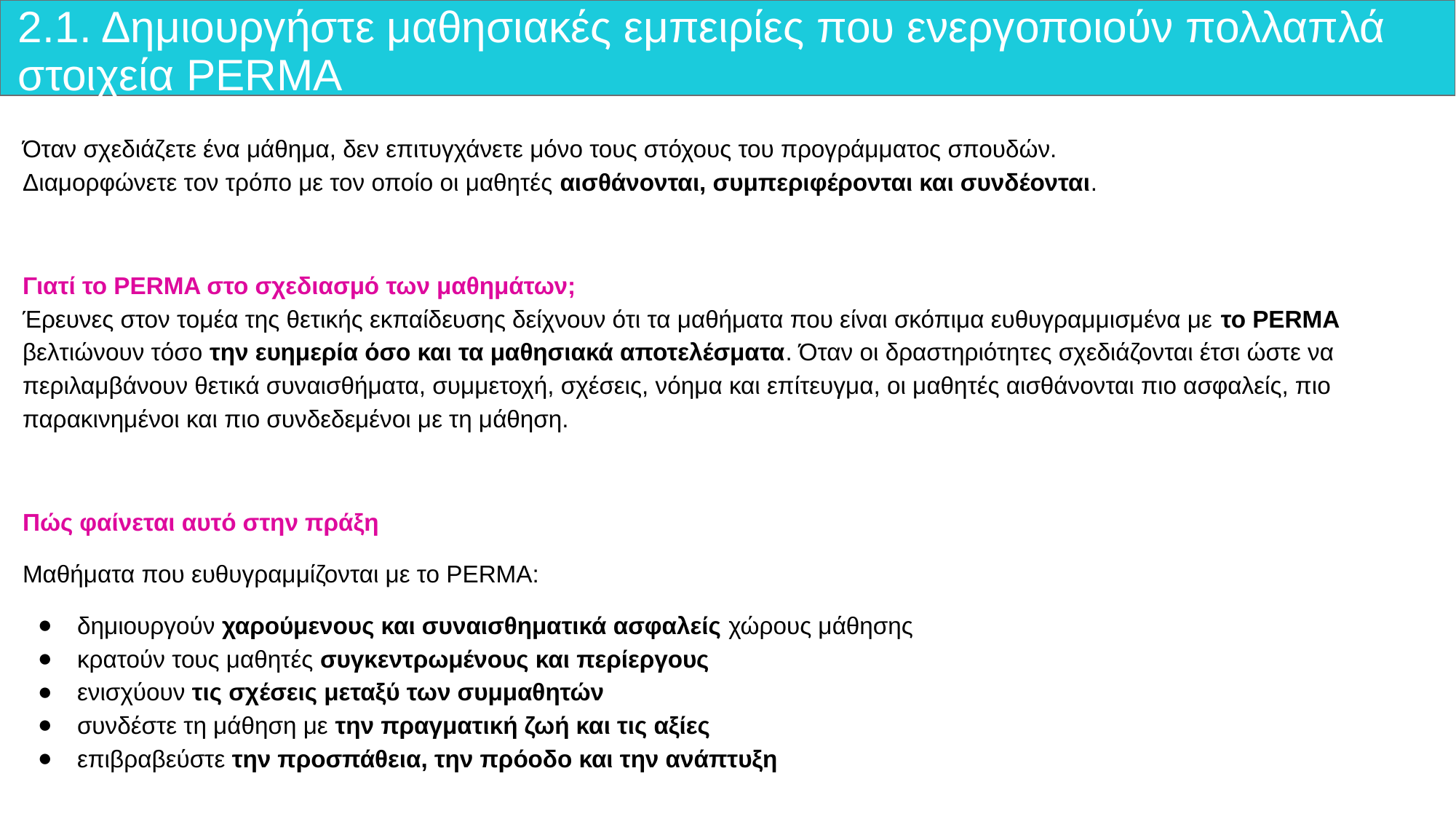

# 2.1. Δημιουργήστε μαθησιακές εμπειρίες που ενεργοποιούν πολλαπλά στοιχεία PERMA
Όταν σχεδιάζετε ένα μάθημα, δεν επιτυγχάνετε μόνο τους στόχους του προγράμματος σπουδών.
Διαμορφώνετε τον τρόπο με τον οποίο οι μαθητές αισθάνονται, συμπεριφέρονται και συνδέονται.

Γιατί το PERMA στο σχεδιασμό των μαθημάτων;
Έρευνες στον τομέα της θετικής εκπαίδευσης δείχνουν ότι τα μαθήματα που είναι σκόπιμα ευθυγραμμισμένα με το PERMA βελτιώνουν τόσο την ευημερία όσο και τα μαθησιακά αποτελέσματα. Όταν οι δραστηριότητες σχεδιάζονται έτσι ώστε να περιλαμβάνουν θετικά συναισθήματα, συμμετοχή, σχέσεις, νόημα και επίτευγμα, οι μαθητές αισθάνονται πιο ασφαλείς, πιο παρακινημένοι και πιο συνδεδεμένοι με τη μάθηση.

Πώς φαίνεται αυτό στην πράξη
Μαθήματα που ευθυγραμμίζονται με το PERMA:
δημιουργούν χαρούμενους και συναισθηματικά ασφαλείς χώρους μάθησης
κρατούν τους μαθητές συγκεντρωμένους και περίεργους
ενισχύουν τις σχέσεις μεταξύ των συμμαθητών
συνδέστε τη μάθηση με την πραγματική ζωή και τις αξίες
επιβραβεύστε την προσπάθεια, την πρόοδο και την ανάπτυξη